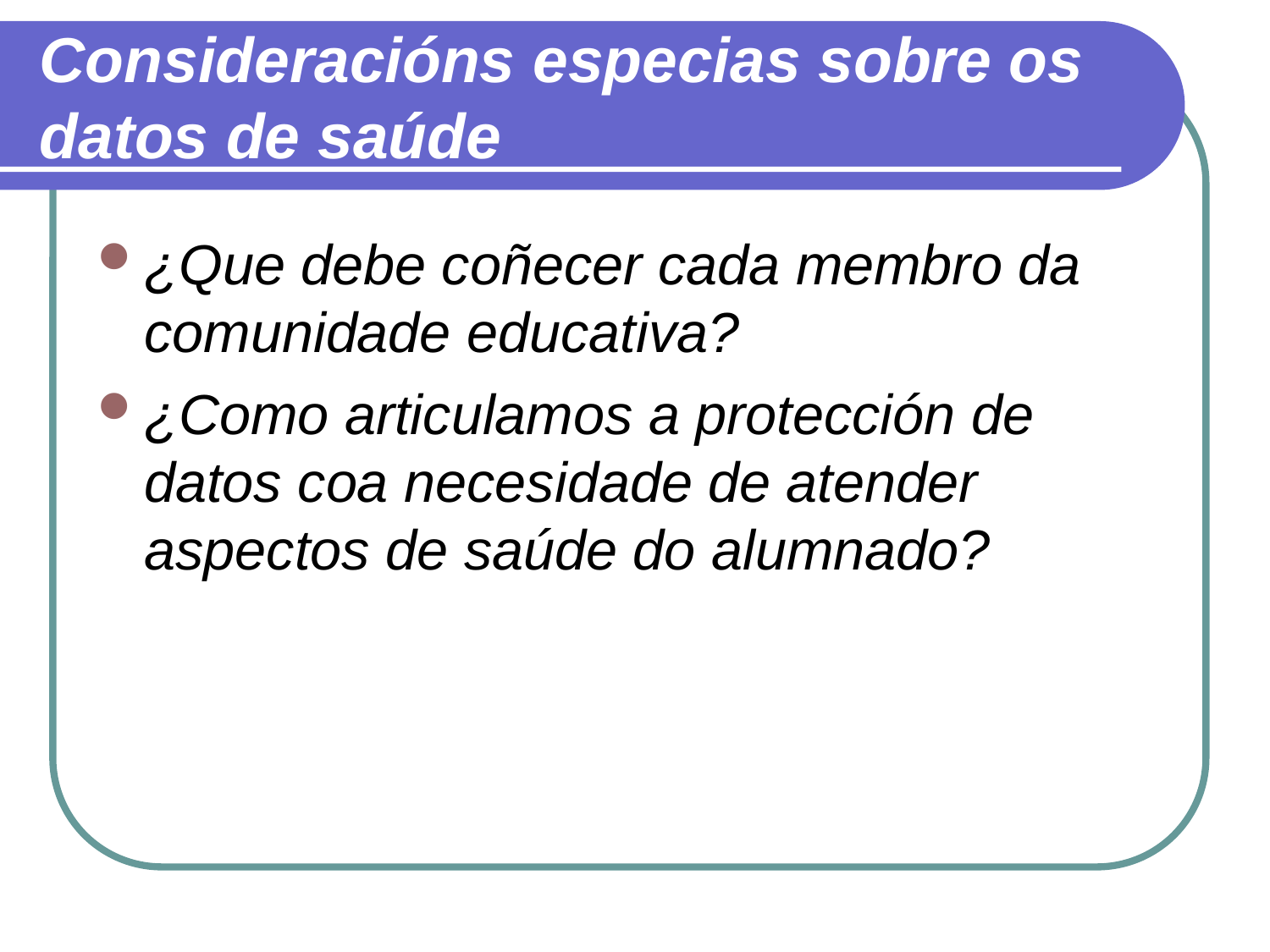

Consideracións especias sobre os datos de saúde
¿Que debe coñecer cada membro da comunidade educativa?
¿Como articulamos a protección de datos coa necesidade de atender aspectos de saúde do alumnado?